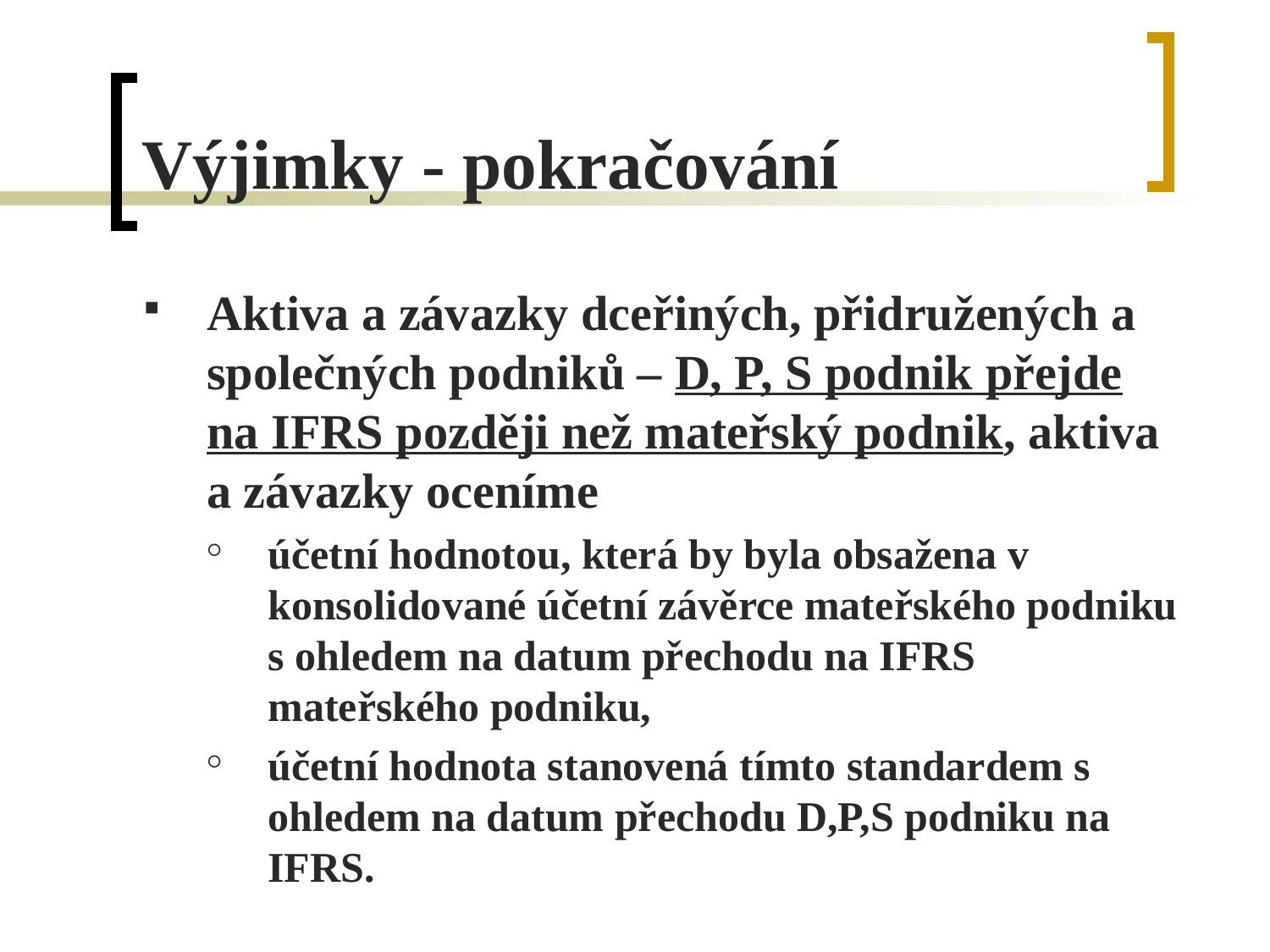

# Výjimky - pokračování
Aktiva a závazky dceřiných, přidružených a společných podniků – D, P, S podnik přejde na IFRS později než mateřský podnik, aktiva a závazky oceníme
účetní hodnotou, která by byla obsažena v konsolidované účetní závěrce mateřského podniku s ohledem na datum přechodu na IFRS mateřského podniku,
účetní hodnota stanovená tímto standardem s ohledem na datum přechodu D,P,S podniku na IFRS.